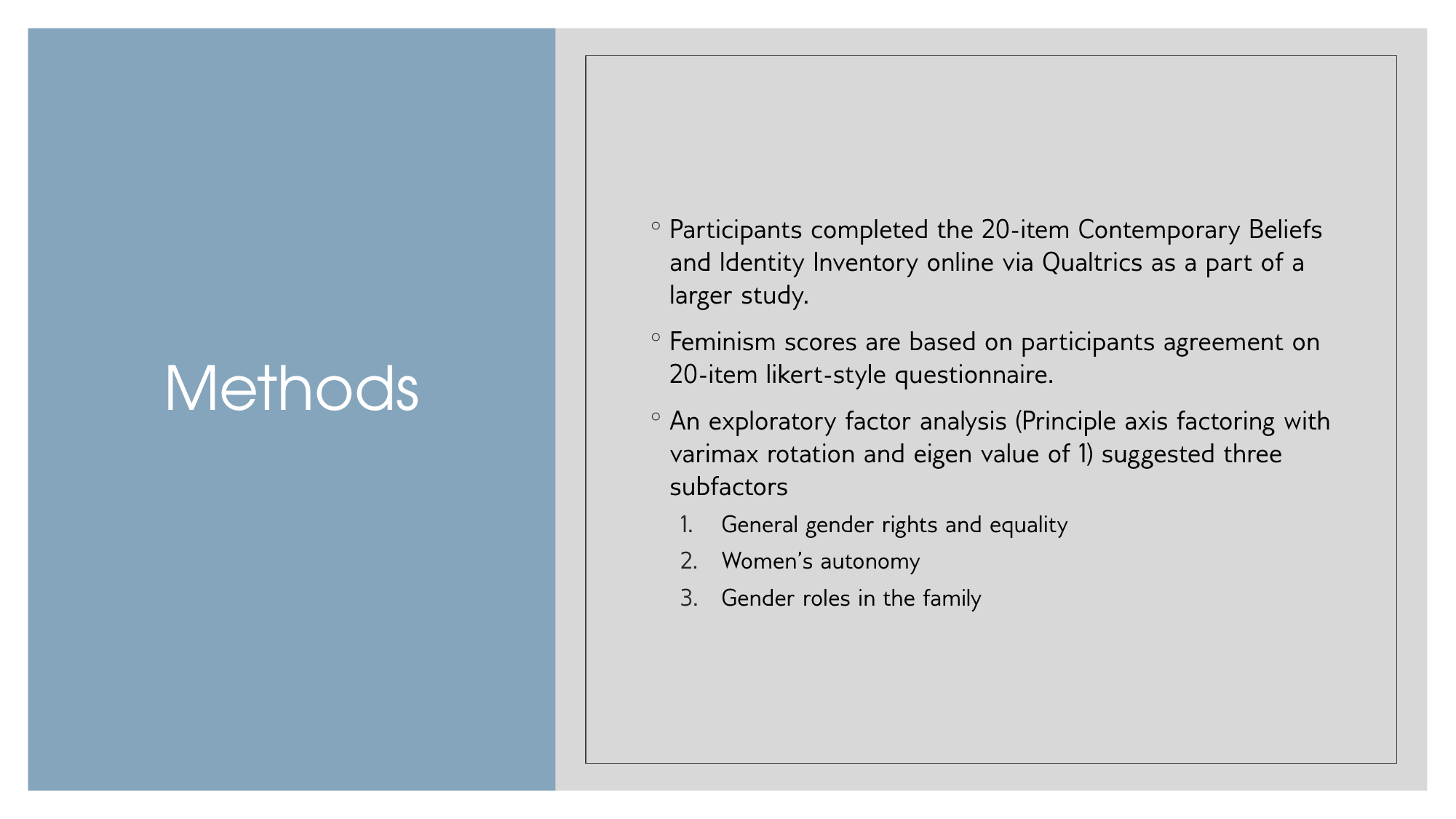

Participants completed the 20-item Contemporary Beliefs and Identity Inventory online via Qualtrics as a part of a larger study.
Feminism scores are based on participants agreement on 20-item likert-style questionnaire.
An exploratory factor analysis (Principle axis factoring with varimax rotation and eigen value of 1) suggested three subfactors
General gender rights and equality
Women’s autonomy
Gender roles in the family
# Methods